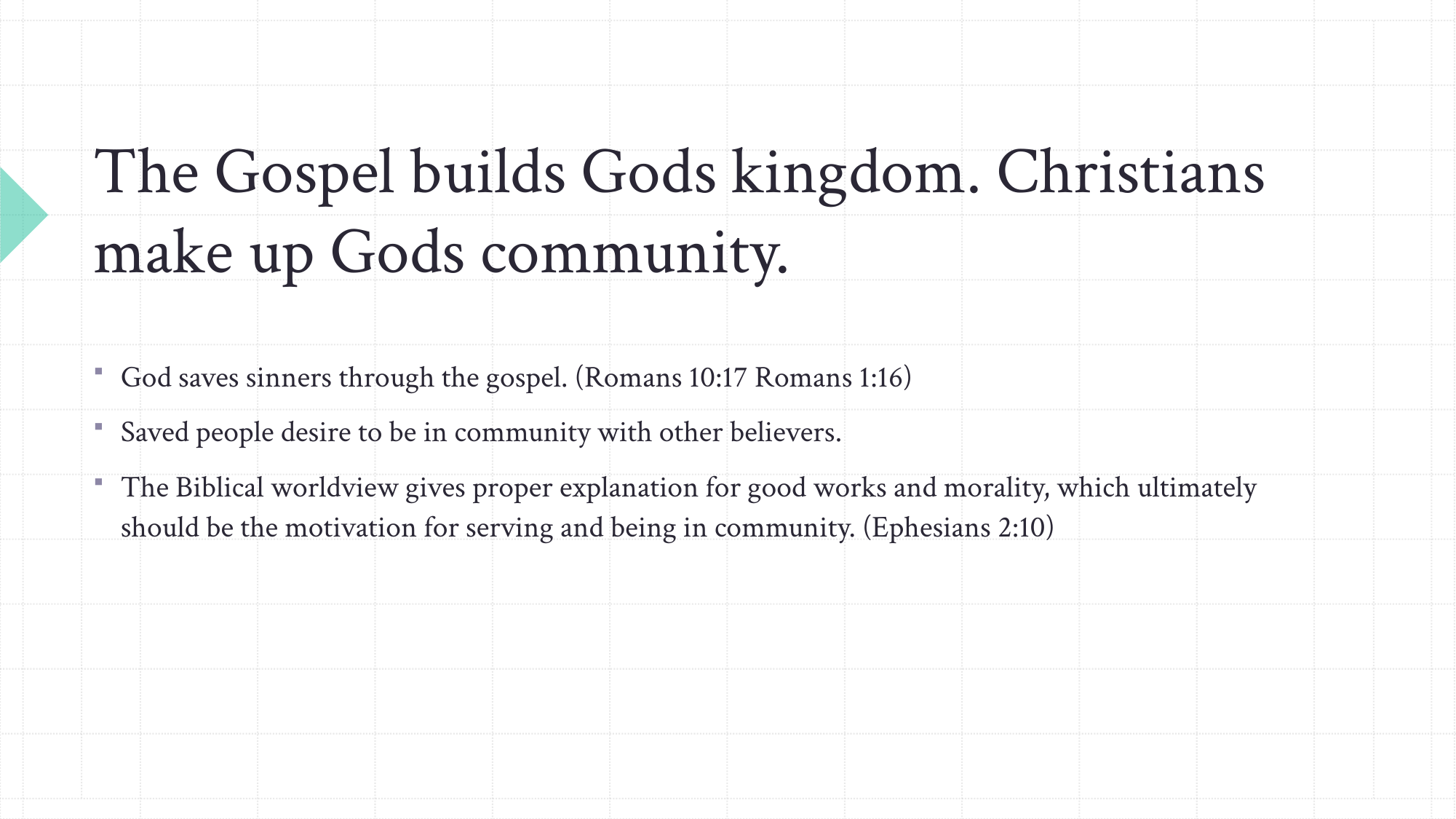

# The Gospel builds Gods kingdom. Christians make up Gods community.
God saves sinners through the gospel. (Romans 10:17 Romans 1:16)
Saved people desire to be in community with other believers.
The Biblical worldview gives proper explanation for good works and morality, which ultimately should be the motivation for serving and being in community. (Ephesians 2:10)